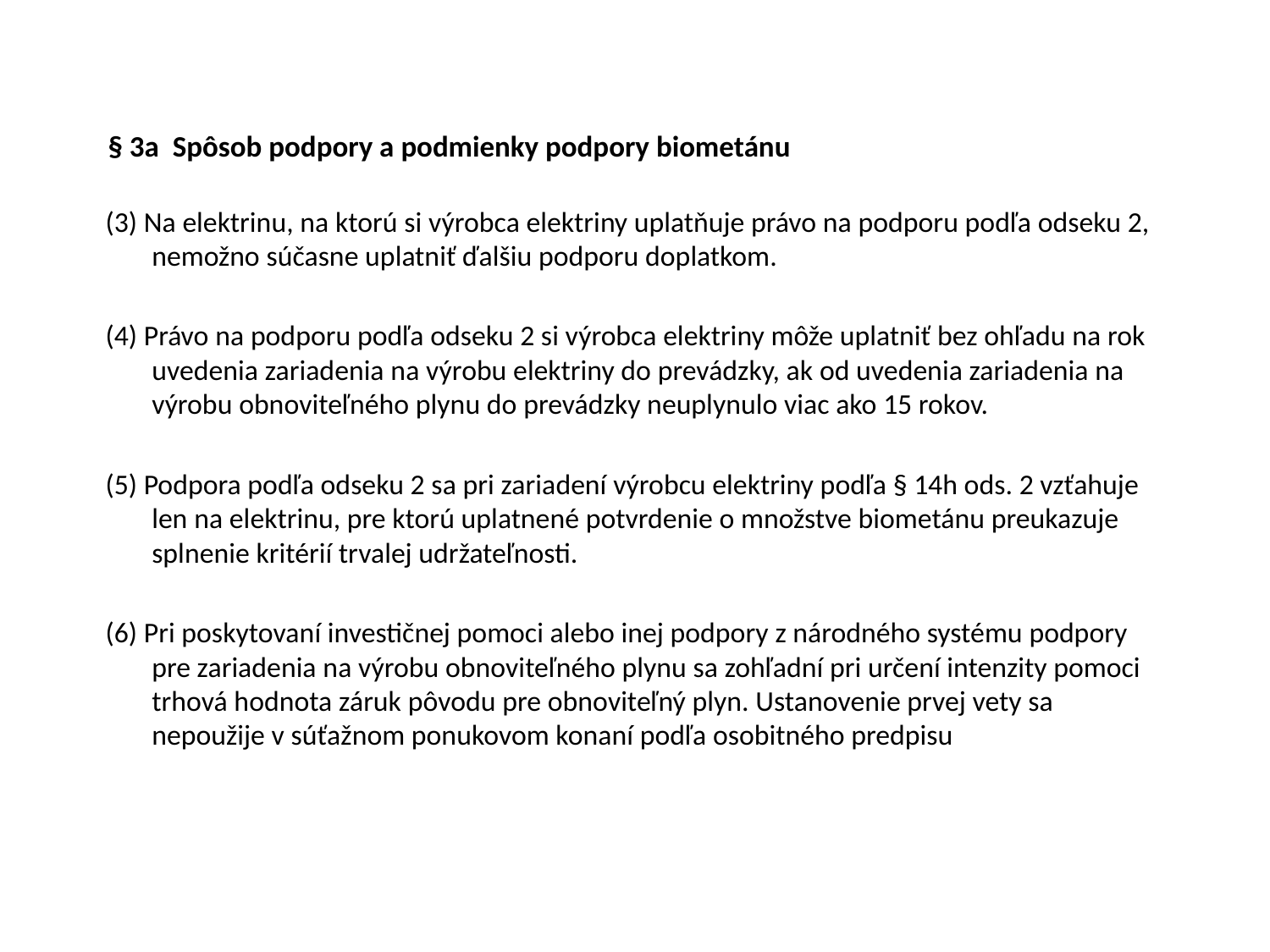

# § 3a  Spôsob podpory a podmienky podpory biometánu

(3) Na elektrinu, na ktorú si výrobca elektriny uplatňuje právo na podporu podľa odseku 2, nemožno súčasne uplatniť ďalšiu podporu doplatkom.

(4) Právo na podporu podľa odseku 2 si výrobca elektriny môže uplatniť bez ohľadu na rok uvedenia zariadenia na výrobu elektriny do prevádzky, ak od uvedenia zariadenia na výrobu obnoviteľného plynu do prevádzky neuplynulo viac ako 15 rokov.

(5) Podpora podľa odseku 2 sa pri zariadení výrobcu elektriny podľa § 14h ods. 2 vzťahuje len na elektrinu, pre ktorú uplatnené potvrdenie o množstve biometánu preukazuje splnenie kritérií trvalej udržateľnosti.

(6) Pri poskytovaní investičnej pomoci alebo inej podpory z národného systému podpory pre zariadenia na výrobu obnoviteľného plynu sa zohľadní pri určení intenzity pomoci trhová hodnota záruk pôvodu pre obnoviteľný plyn. Ustanovenie prvej vety sa nepoužije v súťažnom ponukovom konaní podľa osobitného predpisu